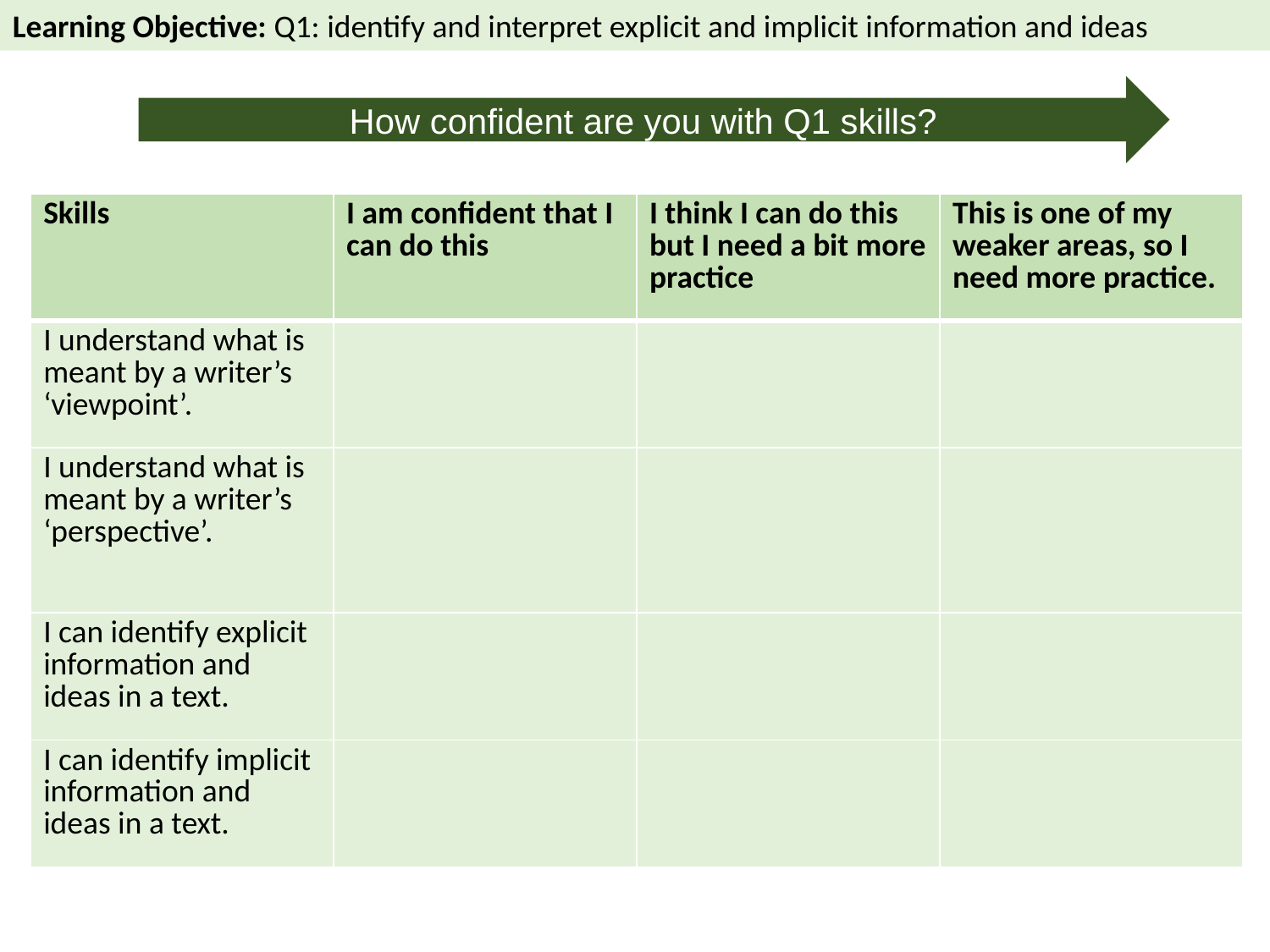

Learning Objective: Q1: identify and interpret explicit and implicit information and ideas
How confident are you with Q1 skills?
| Skills | I am confident that I can do this | I think I can do this but I need a bit more practice | This is one of my weaker areas, so I need more practice. |
| --- | --- | --- | --- |
| I understand what is meant by a writer’s ‘viewpoint’. |  |  |  |
| I understand what is meant by a writer’s ‘perspective’. |  |  |  |
| I can identify explicit information and ideas in a text. |  |  |  |
| I can identify implicit information and ideas in a text. |  |  |  |